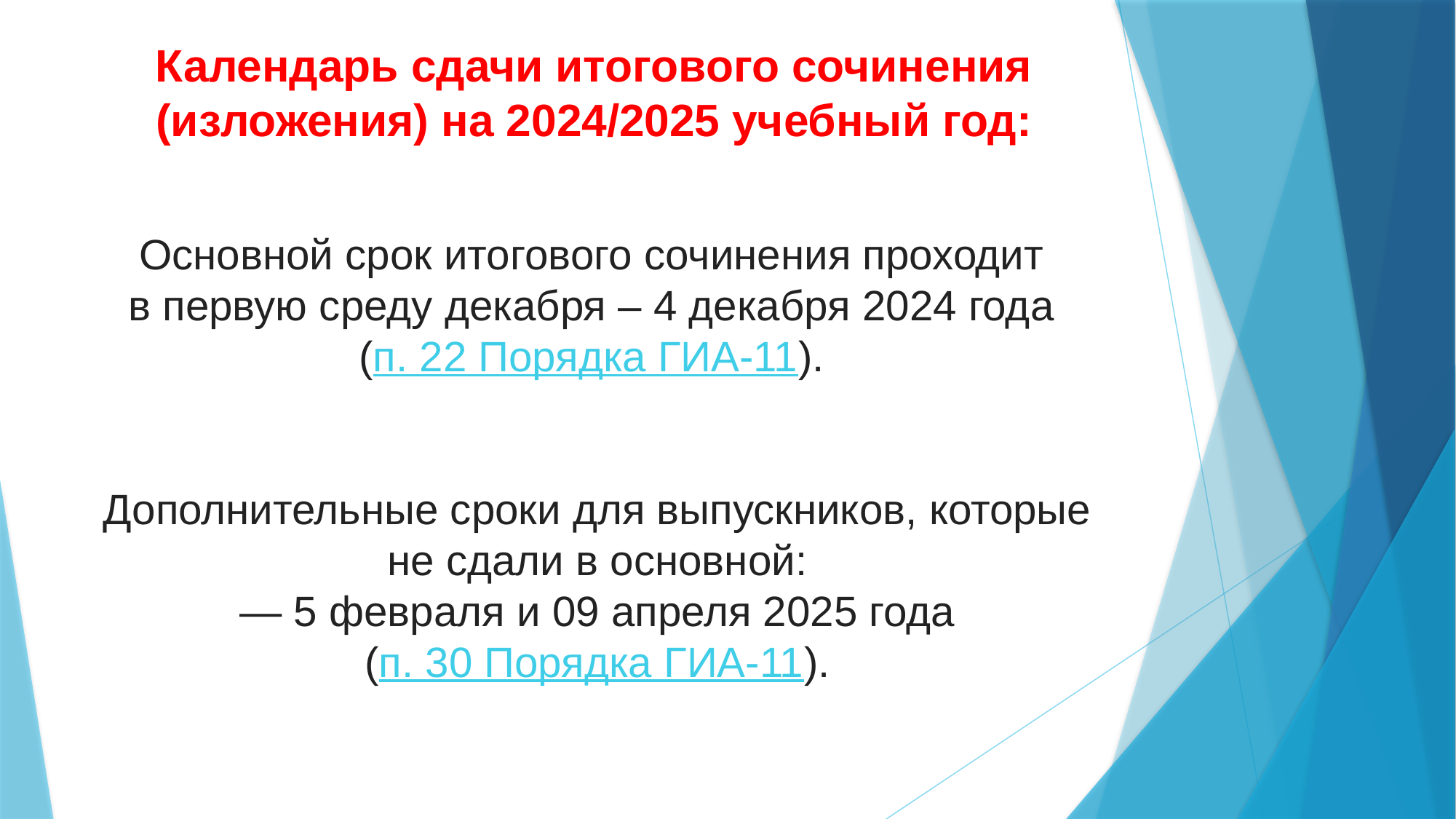

# Календарь сдачи итогового сочинения (изложения) на 2024/2025 учебный год:
Основной срок итогового сочинения проходит
в первую среду декабря – 4 декабря 2024 года
(п. 22 Порядка ГИА-11).

Дополнительные сроки для выпускников, которые не сдали в основной:
 — 5 февраля и 09 апреля 2025 года
(п. 30 Порядка ГИА-11).